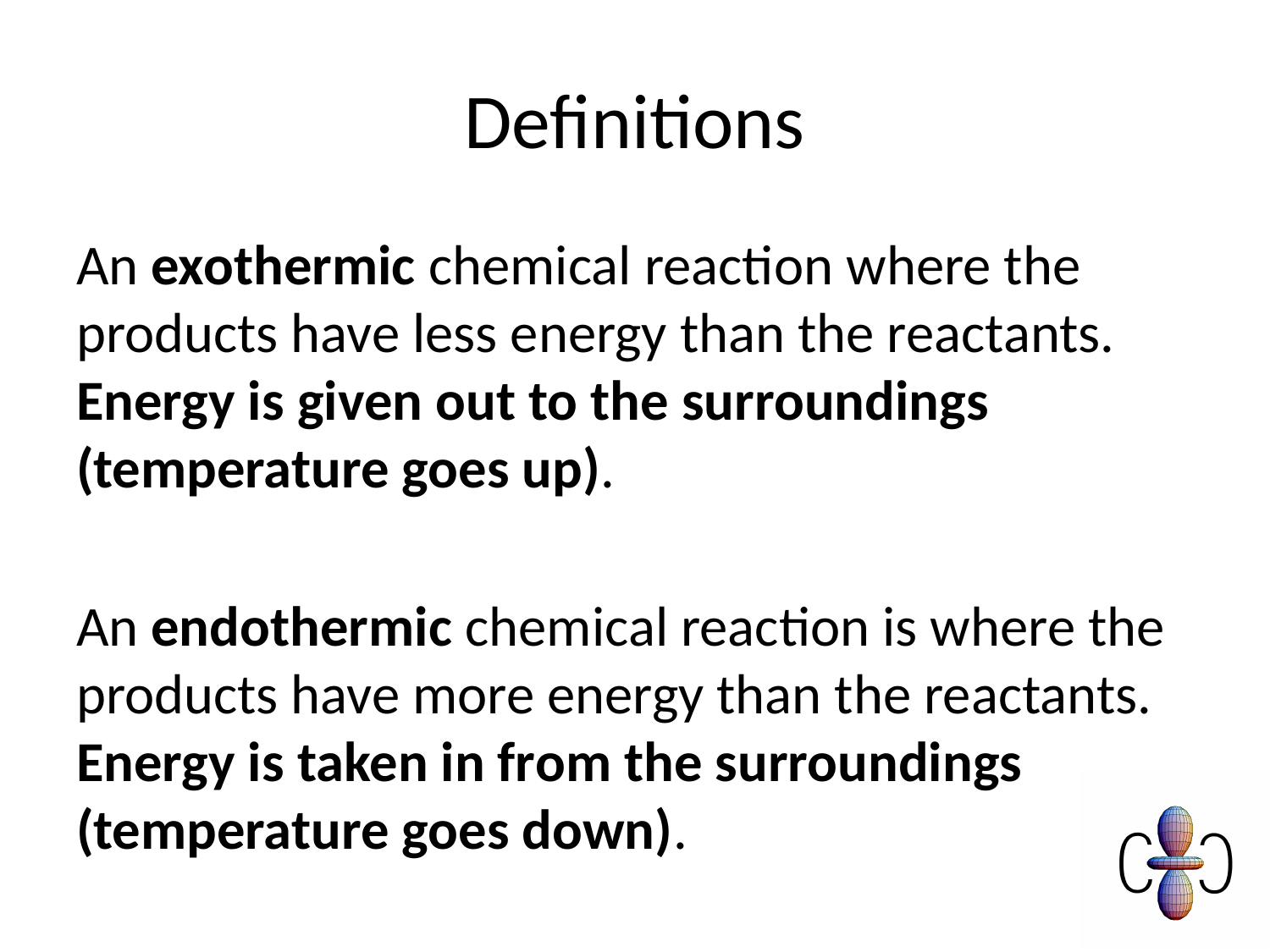

# Definitions
An exothermic chemical reaction where the products have less energy than the reactants. Energy is given out to the surroundings (temperature goes up).

An endothermic chemical reaction is where the products have more energy than the reactants. Energy is taken in from the surroundings (temperature goes down).